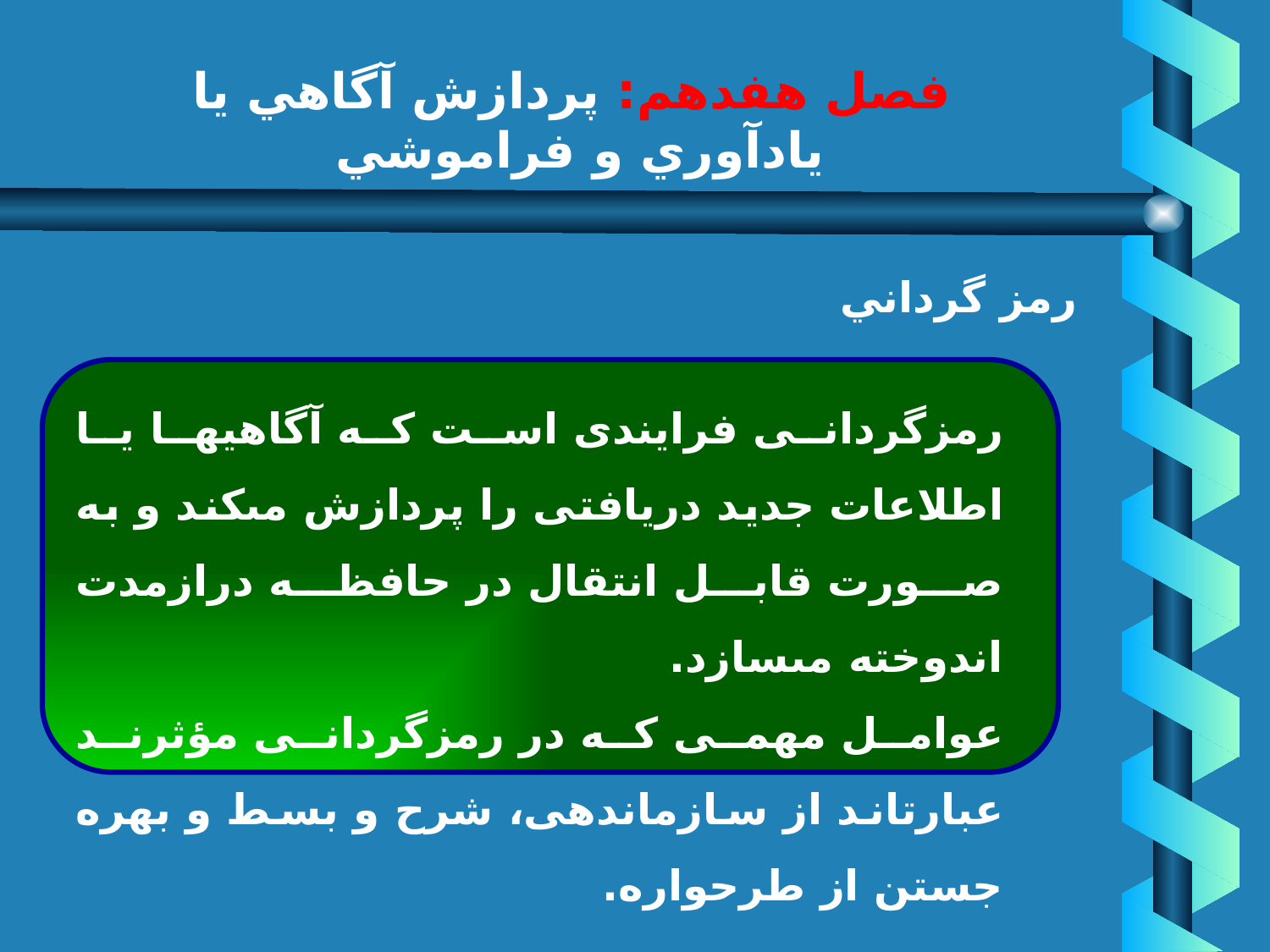

# فصل هفدهم: پردازش آگاهي يا يادآوري و فراموشي

رمز گرداني

رمزگردانى فرايندى است كه آگاهيها يا اطلاعات جديد دريافتى را پردازش مى‏كند و به صورت قابل انتقال در حافظه درازمدت اندوخته مى‏سازد.
عوامل مهمى كه در رمزگردانى مؤثرند عبارت‏اند از سازماندهى، شرح و بسط و بهره جستن از طرحواره.